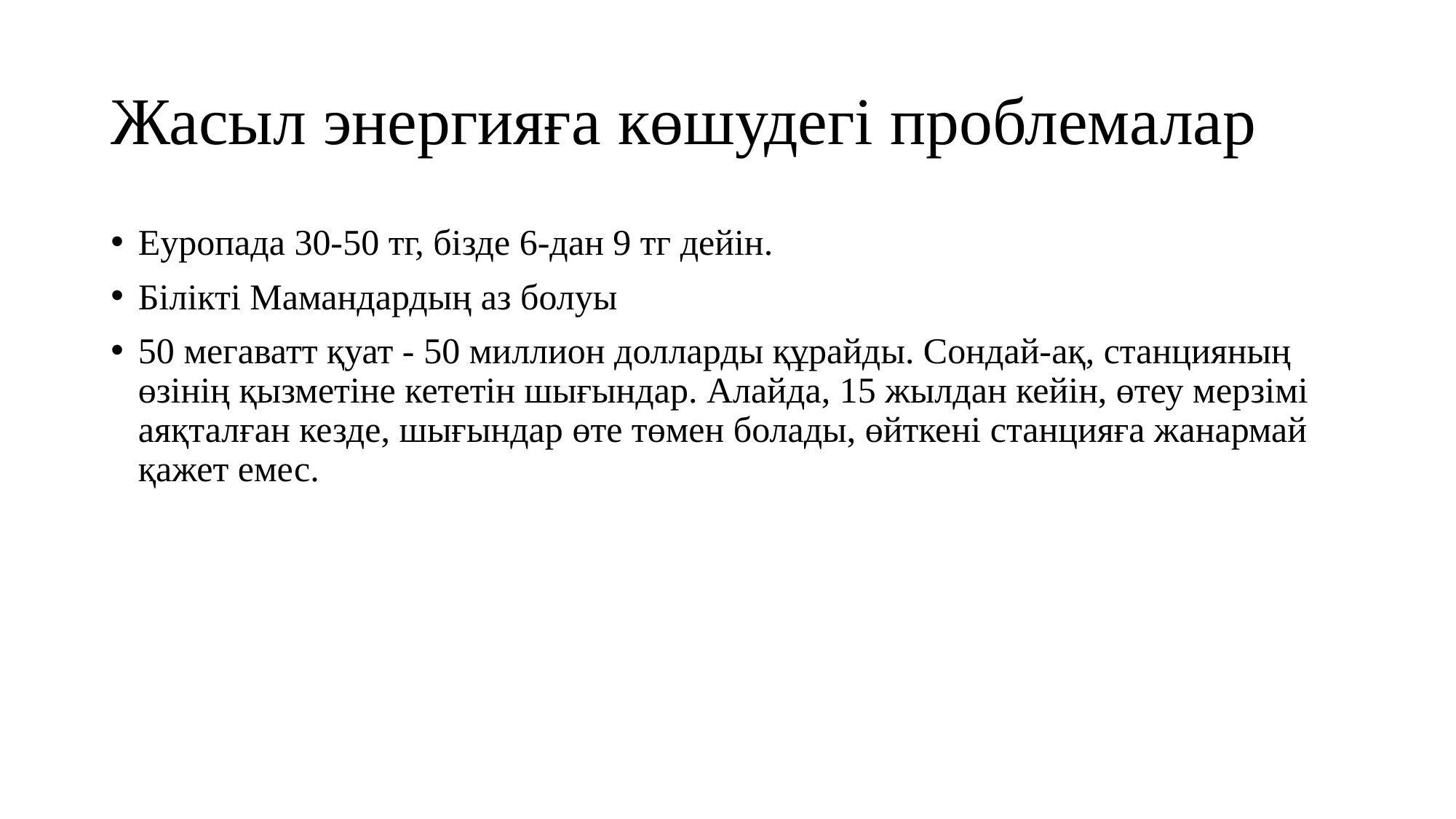

# Жасыл энергияға көшудегі проблемалар
Еуропада 30-50 тг, бізде 6-дан 9 тг дейін.
Білікті Мамандардың аз болуы
50 мегаватт қуат - 50 миллион долларды құрайды. Сондай-ақ, станцияның өзінің қызметіне кететін шығындар. Алайда, 15 жылдан кейін, өтеу мерзімі аяқталған кезде, шығындар өте төмен болады, өйткені станцияға жанармай қажет емес.